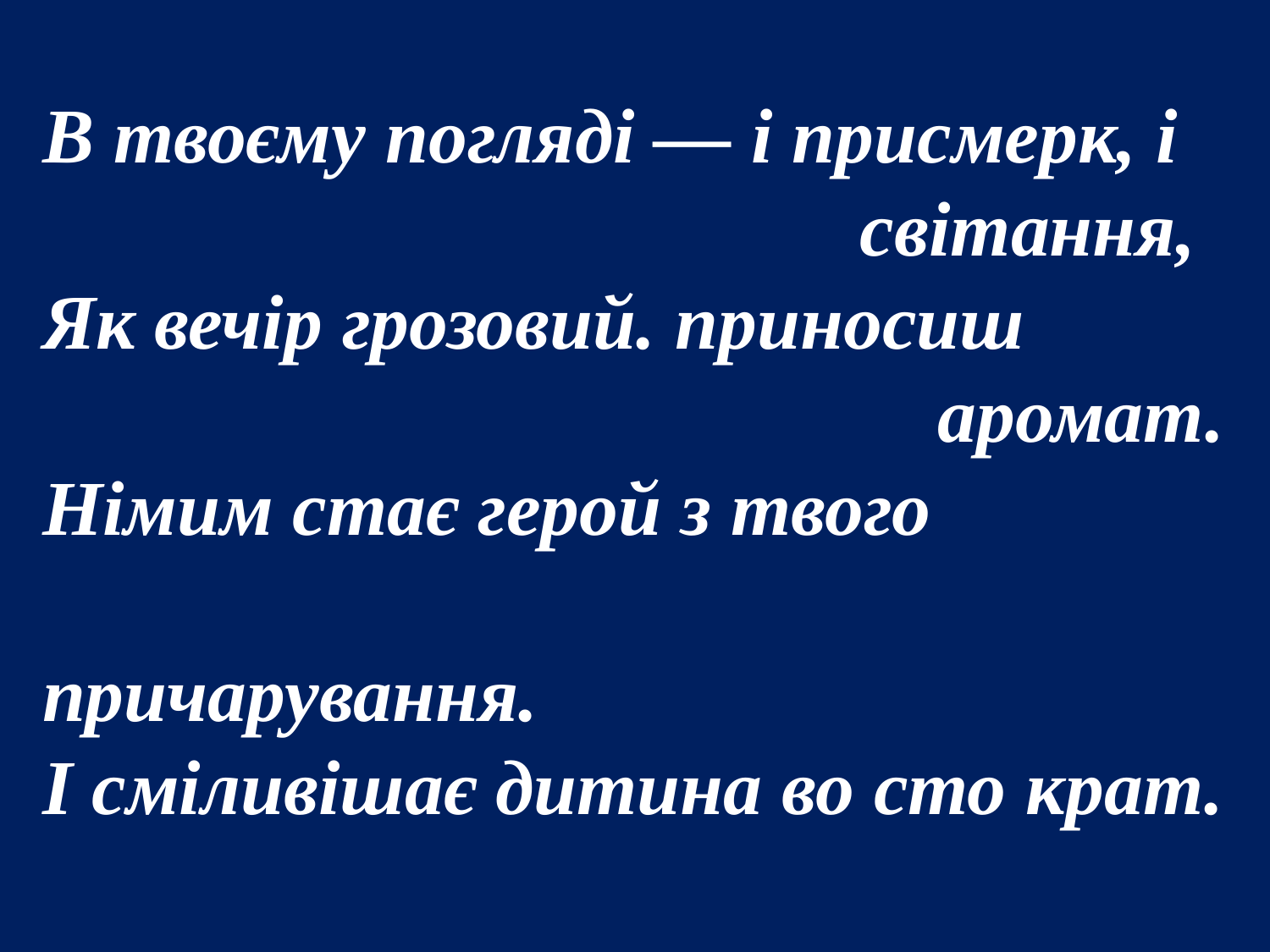

В твоєму погляді — і присмерк, і
                                          світання,
Як вечір грозовий. приносиш
                                              аромат.
Німим стає герой з твого
                                     причарування.
І сміливішає дитина во сто крат.